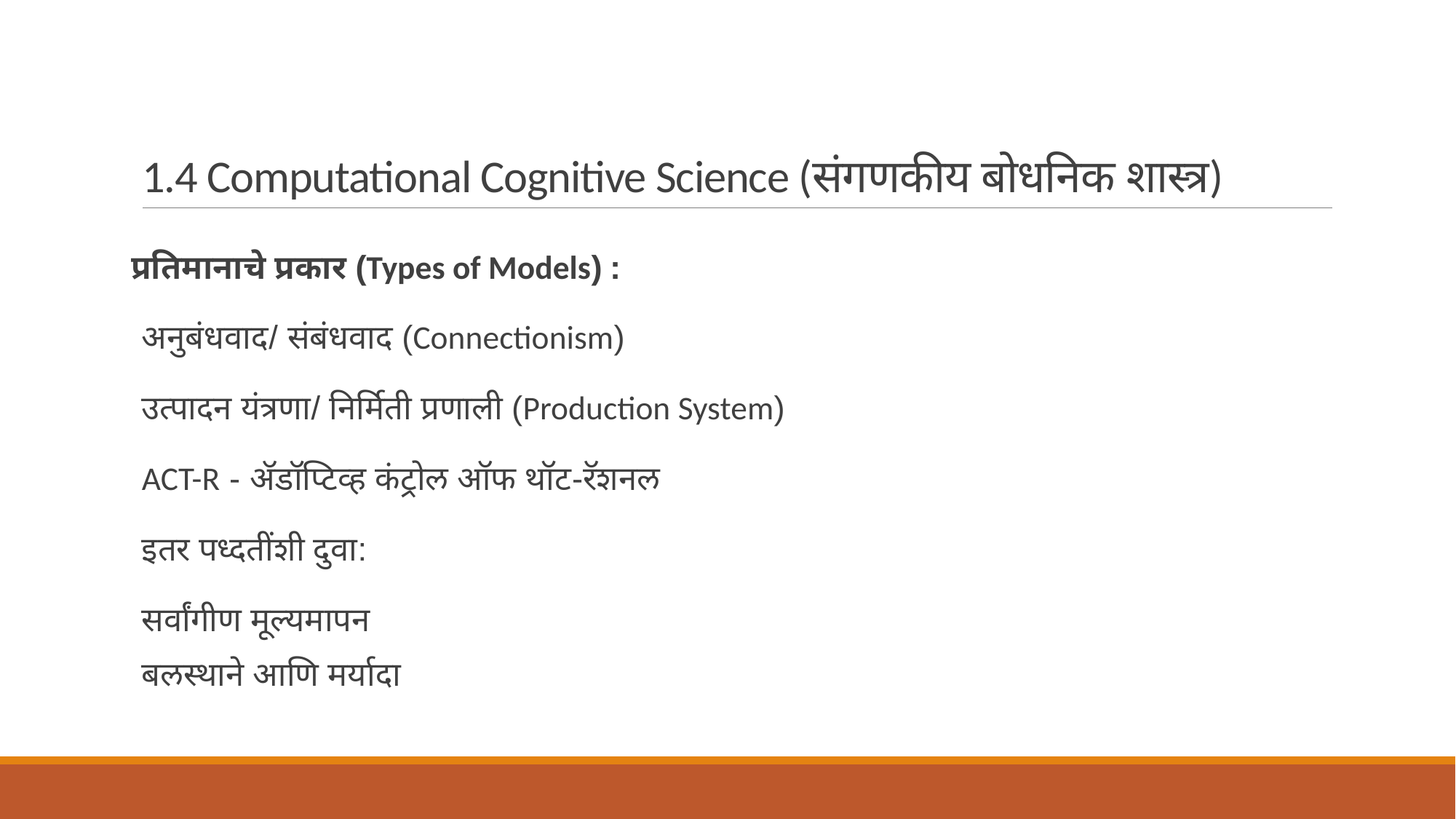

# 1.4 Computational Cognitive Science (संगणकीय बोधनिक शास्त्र)
प्रतिमानाचे प्रकार (Types of Models) :
अनुबंधवाद/ संबंधवाद (Connectionism)
उत्पादन यंत्रणा/ निर्मिती प्रणाली (Production System)
ACT-R - अ‍ॅडॉप्टिव्ह कंट्रोल ऑफ थॉट-रॅशनल
इतर पध्दतींशी दुवा:
सर्वांगीण मूल्यमापन
बलस्थाने आणि मर्यादा